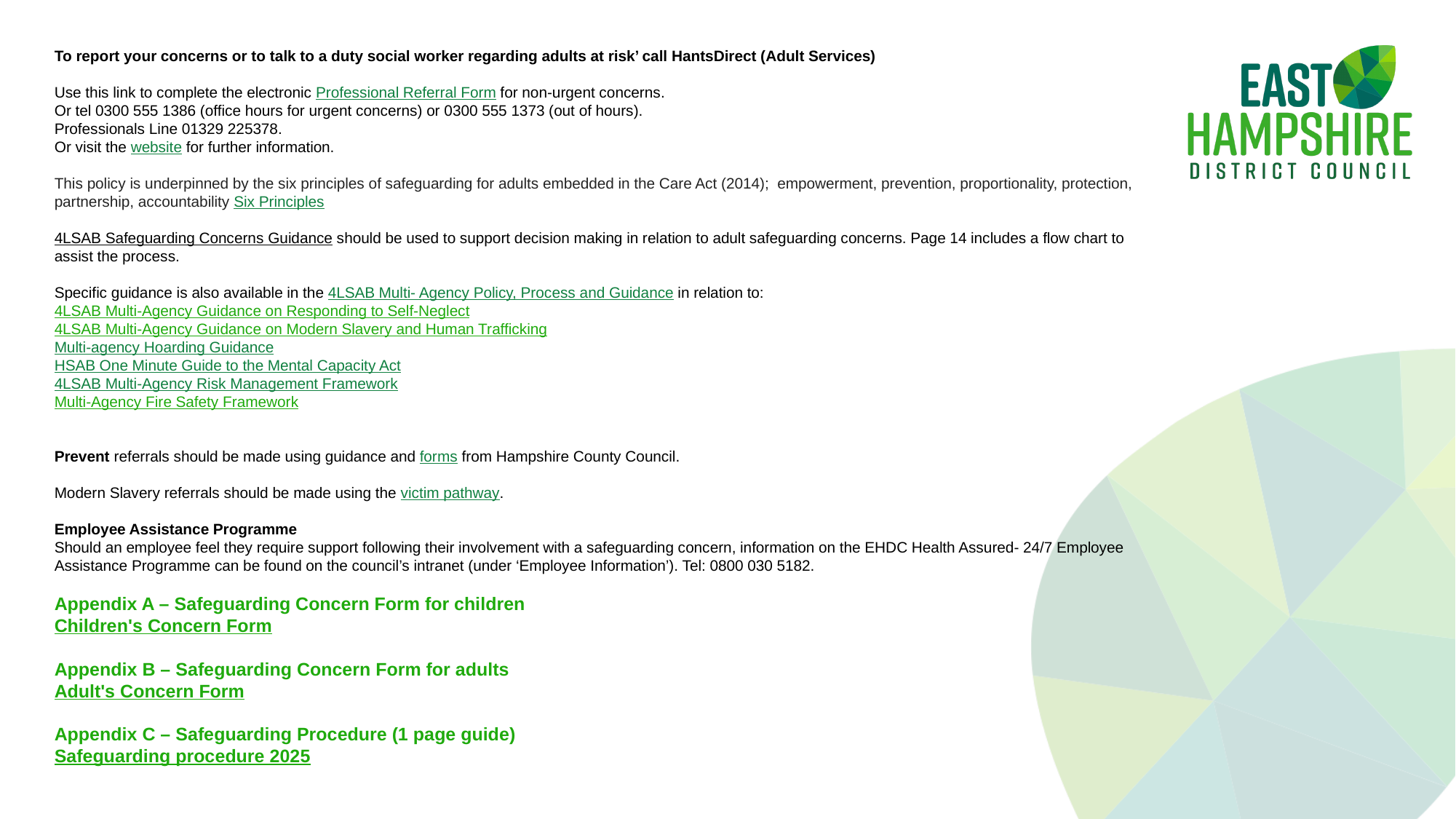

To report your concerns or to talk to a duty social worker regarding adults at risk’ call HantsDirect (Adult Services)

Use this link to complete the electronic Professional Referral Form for non-urgent concerns.
Or tel 0300 555 1386 (office hours for urgent concerns) or 0300 555 1373 (out of hours).
Professionals Line 01329 225378.
Or visit the website for further information.

This policy is underpinned by the six principles of safeguarding for adults embedded in the Care Act (2014);  empowerment, prevention, proportionality, protection, partnership, accountability Six Principles

4LSAB Safeguarding Concerns Guidance should be used to support decision making in relation to adult safeguarding concerns. Page 14 includes a flow chart to assist the process.

Specific guidance is also available in the 4LSAB Multi- Agency Policy, Process and Guidance in relation to:
4LSAB Multi-Agency Guidance on Responding to Self-Neglect
4LSAB Multi-Agency Guidance on Modern Slavery and Human Trafficking
Multi-agency Hoarding Guidance
HSAB One Minute Guide to the Mental Capacity Act
4LSAB Multi-Agency Risk Management Framework
Multi-Agency Fire Safety Framework

Prevent referrals should be made using guidance and forms from Hampshire County Council.

Modern Slavery referrals should be made using the victim pathway.

Employee Assistance Programme
Should an employee feel they require support following their involvement with a safeguarding concern, information on the EHDC Health Assured- 24/7 Employee Assistance Programme can be found on the council’s intranet (under ‘Employee Information’). Tel: 0800 030 5182.

Appendix A – Safeguarding Concern Form for children
Children's Concern Form

Appendix B – Safeguarding Concern Form for adults
Adult's Concern Form

Appendix C – Safeguarding Procedure (1 page guide)
Safeguarding procedure 2025